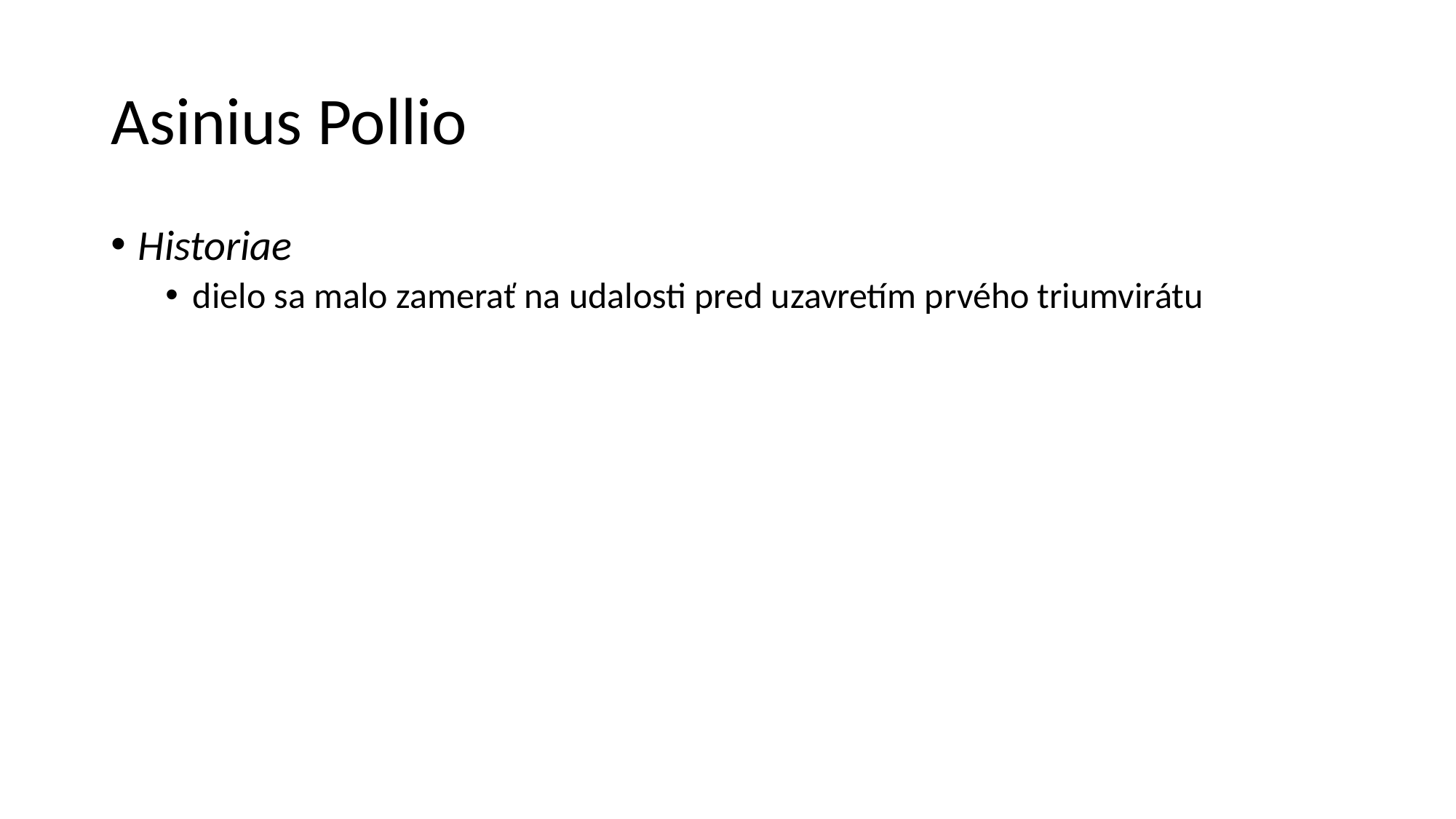

# Asinius Pollio
Historiae
dielo sa malo zamerať na udalosti pred uzavretím prvého triumvirátu